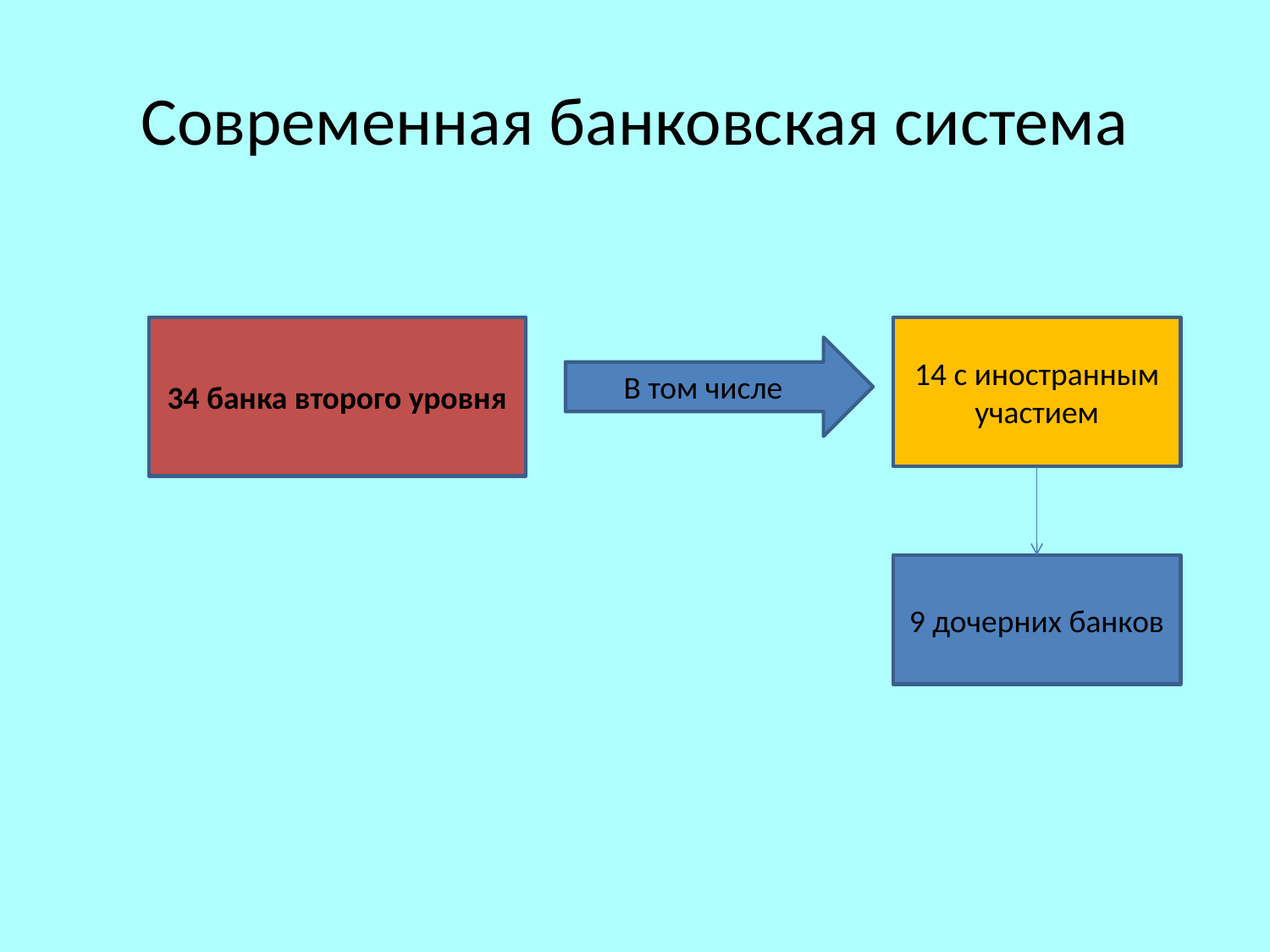

# Современная банковская система
34 банка второго уровня
14 с иностранным участием
В том числе
9 дочерних банков